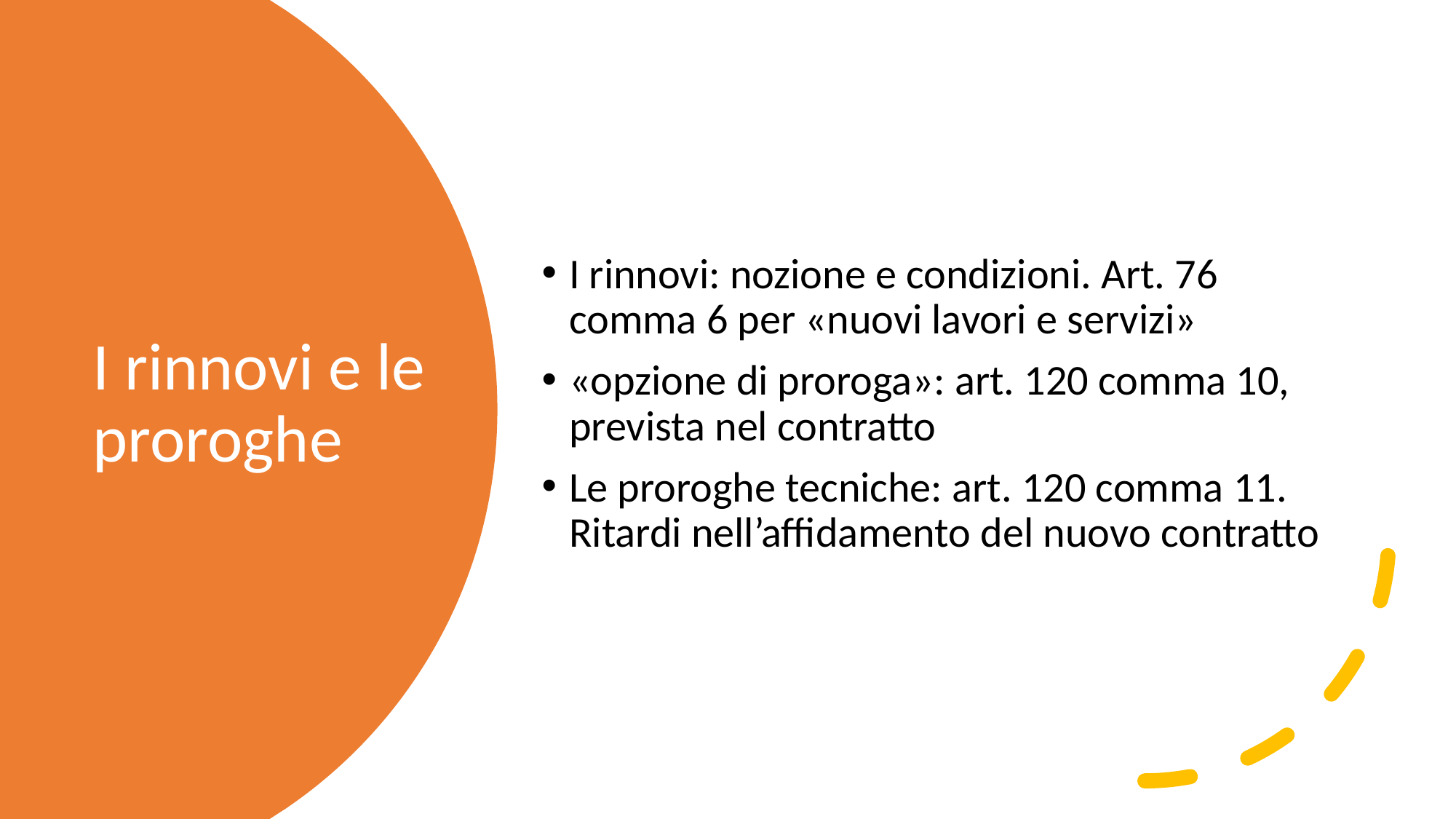

I rinnovi: nozione e condizioni. Art. 76 comma 6 per «nuovi lavori e servizi»
«opzione di proroga»: art. 120 comma 10, prevista nel contratto
Le proroghe tecniche: art. 120 comma 11. Ritardi nell’affidamento del nuovo contratto
# I rinnovi e le proroghe